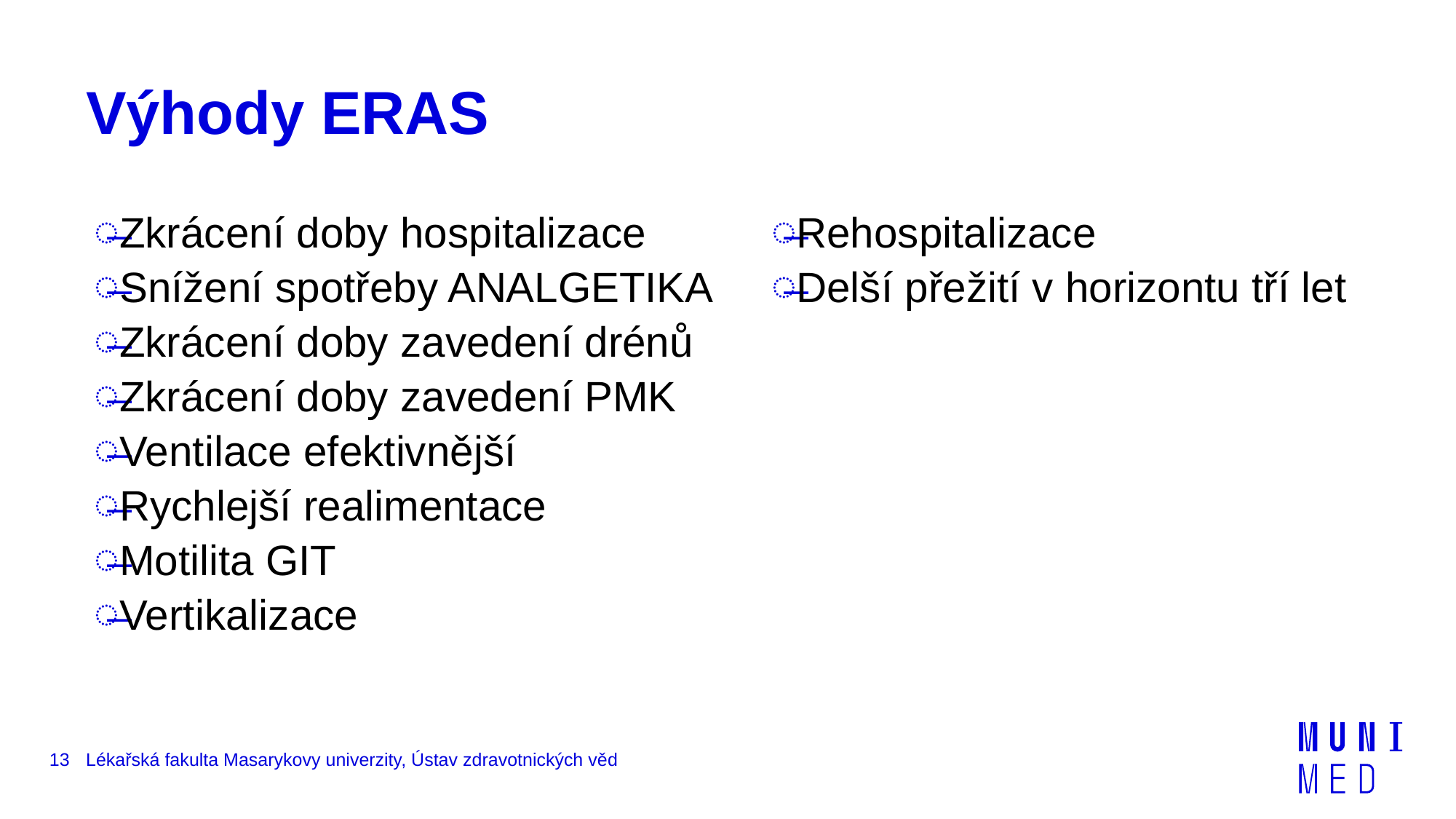

# Výhody ERAS
Zkrácení doby hospitalizace
Snížení spotřeby ANALGETIKA
Zkrácení doby zavedení drénů
Zkrácení doby zavedení PMK
Ventilace efektivnější
Rychlejší realimentace
Motilita GIT
Vertikalizace
Rehospitalizace
Delší přežití v horizontu tří let
13
Lékařská fakulta Masarykovy univerzity, Ústav zdravotnických věd